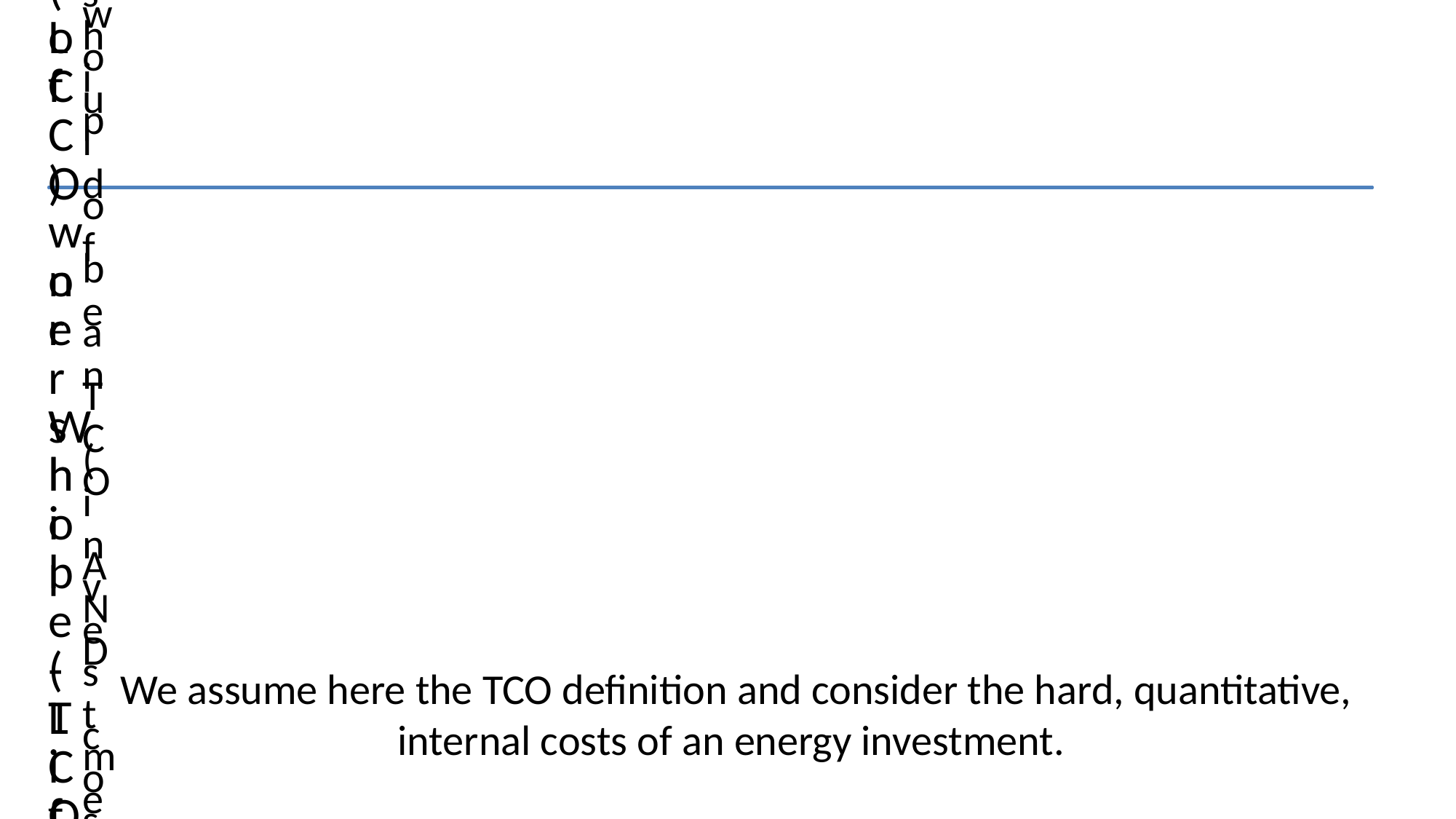

We assume here the TCO definition and consider the hard, quantitative, internal costs of an energy investment.